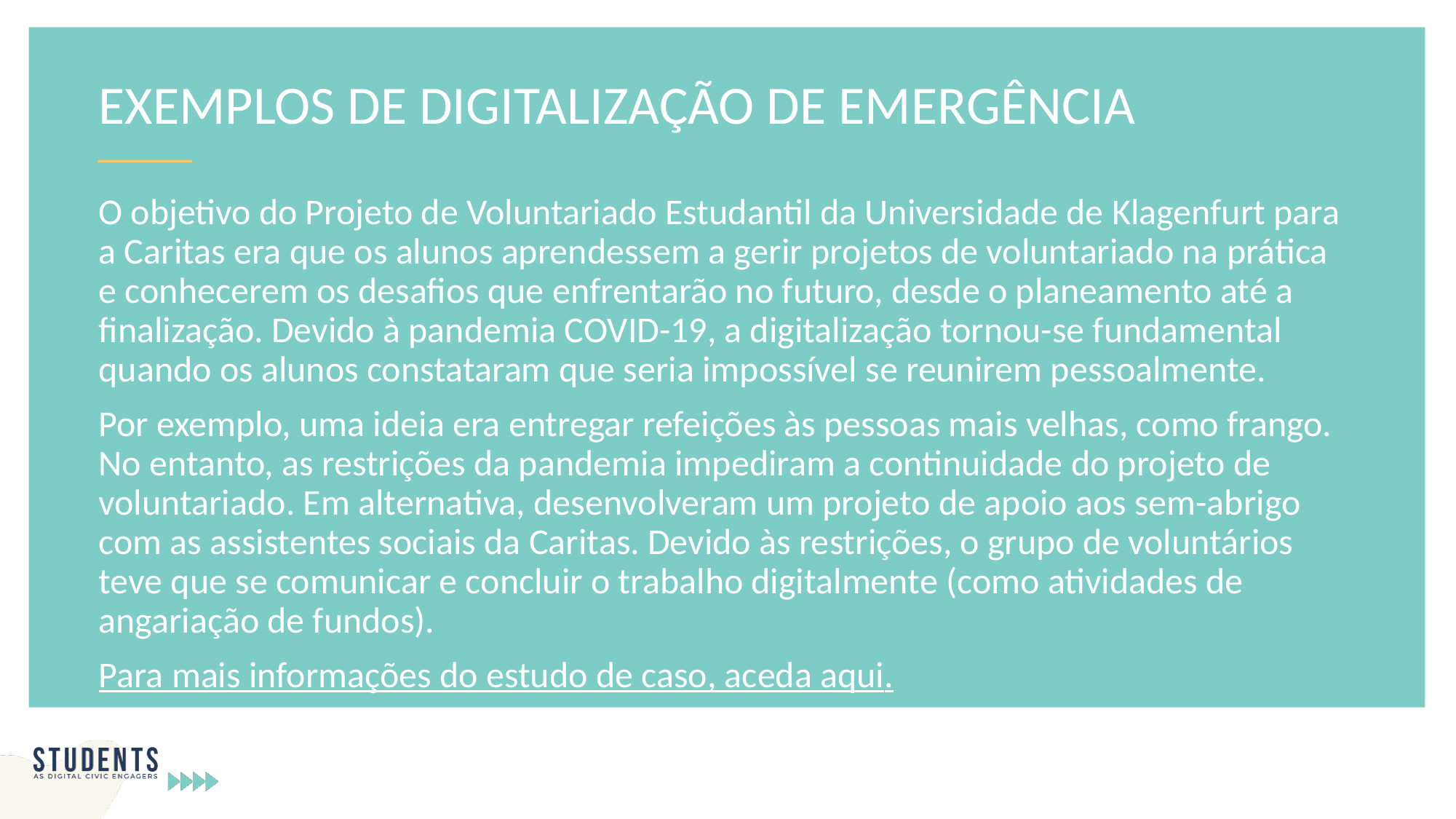

EXEMPLOS DE DIGITALIZAÇÃO DE EMERGÊNCIA
O objetivo do Projeto de Voluntariado Estudantil da Universidade de Klagenfurt para a Caritas era que os alunos aprendessem a gerir projetos de voluntariado na prática e conhecerem os desafios que enfrentarão no futuro, desde o planeamento até a finalização. Devido à pandemia COVID-19, a digitalização tornou-se fundamental quando os alunos constataram que seria impossível se reunirem pessoalmente.
Por exemplo, uma ideia era entregar refeições às pessoas mais velhas, como frango. No entanto, as restrições da pandemia impediram a continuidade do projeto de voluntariado. Em alternativa, desenvolveram um projeto de apoio aos sem-abrigo com as assistentes sociais da Caritas. Devido às restrições, o grupo de voluntários  teve que se comunicar e concluir o trabalho digitalmente (como atividades de angariação de fundos).
Para mais informações do estudo de caso, aceda aqui.